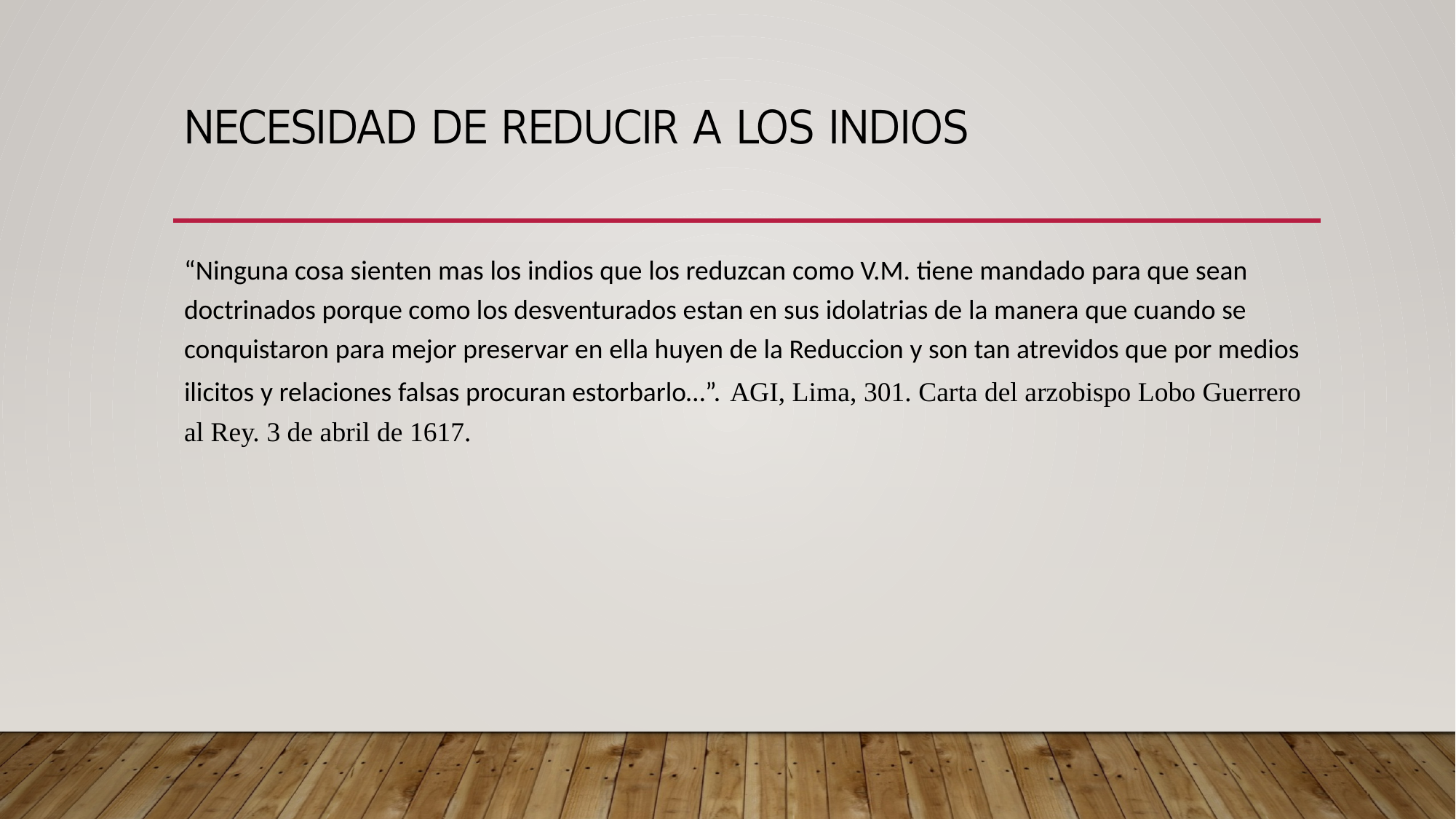

# Necesidad de reducir a los indios
“Ninguna cosa sienten mas los indios que los reduzcan como V.M. tiene mandado para que sean doctrinados porque como los desventurados estan en sus idolatrias de la manera que cuando se conquistaron para mejor preservar en ella huyen de la Reduccion y son tan atrevidos que por medios ilicitos y relaciones falsas procuran estorbarlo…”. AGI, Lima, 301. Carta del arzobispo Lobo Guerrero al Rey. 3 de abril de 1617.